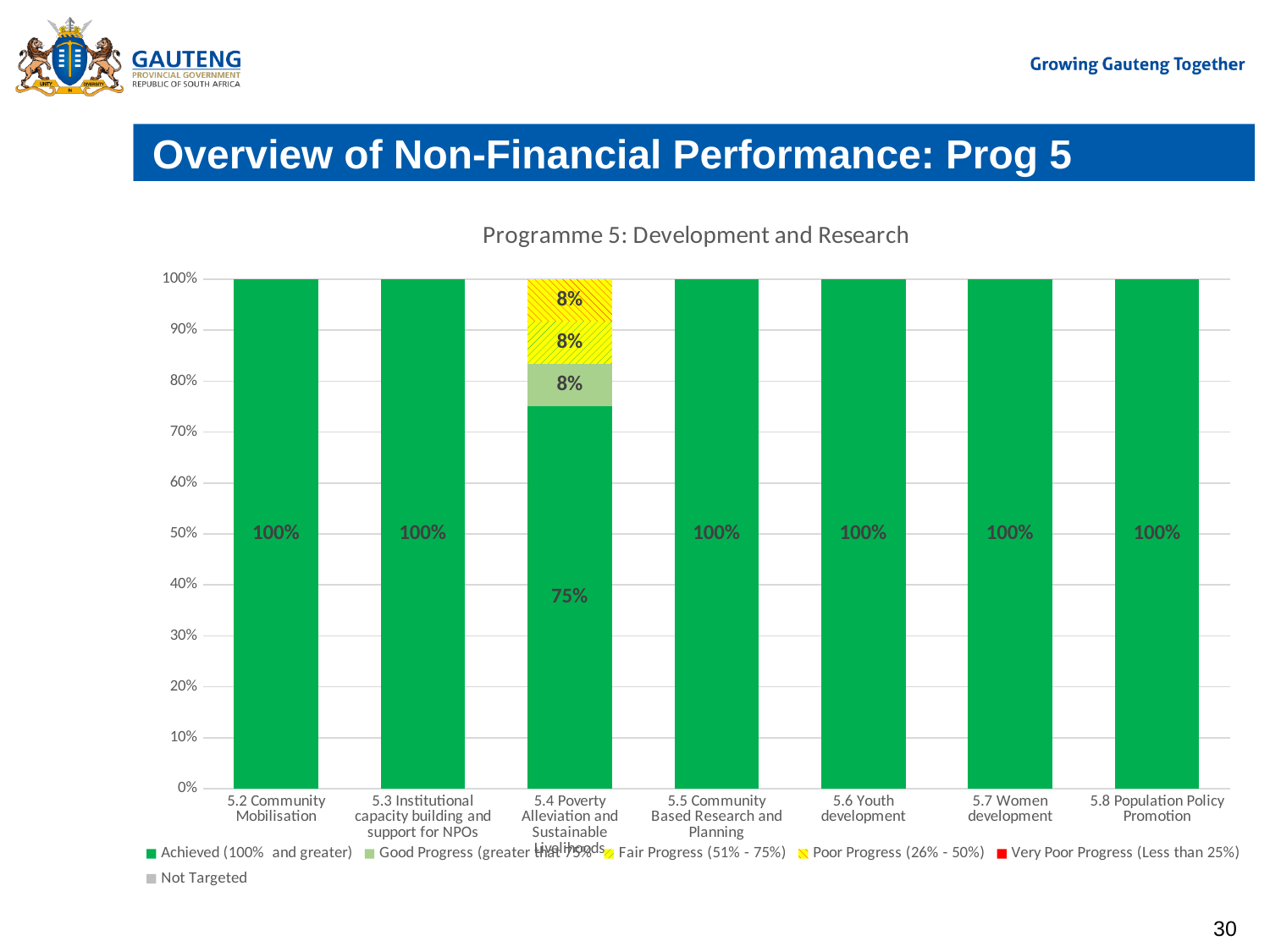

# Overview of Non-Financial Performance: Prog 5

### Chart: Programme 5: Development and Research

| Category | Achieved (100%  and greater) | Good Progress (greater that 75% | Fair Progress (51% - 75%) | Poor Progress (26% - 50%) | Very Poor Progress (Less than 25%) | Not Targeted |
|---|---|---|---|---|---|---|
| 5.2 Community Mobilisation | 1.0 | 0.0 | 0.0 | 0.0 | 0.0 | 0.0 |
| 5.3 Institutional capacity building and support for NPOs | 1.0 | 0.0 | 0.0 | 0.0 | 0.0 | 0.0 |
| 5.4 Poverty Alleviation and Sustainable Livelihoods | 0.75 | 0.08333333333333333 | 0.08333333333333333 | 0.08333333333333333 | 0.0 | 0.0 |
| 5.5 Community Based Research and Planning | 1.0 | 0.0 | 0.0 | 0.0 | 0.0 | 0.0 |
| 5.6 Youth development | 1.0 | 0.0 | 0.0 | 0.0 | 0.0 | 0.0 |
| 5.7 Women development | 1.0 | 0.0 | 0.0 | 0.0 | 0.0 | 0.0 |
| 5.8 Population Policy Promotion | 1.0 | 0.0 | 0.0 | 0.0 | 0.0 | 0.0 |
30